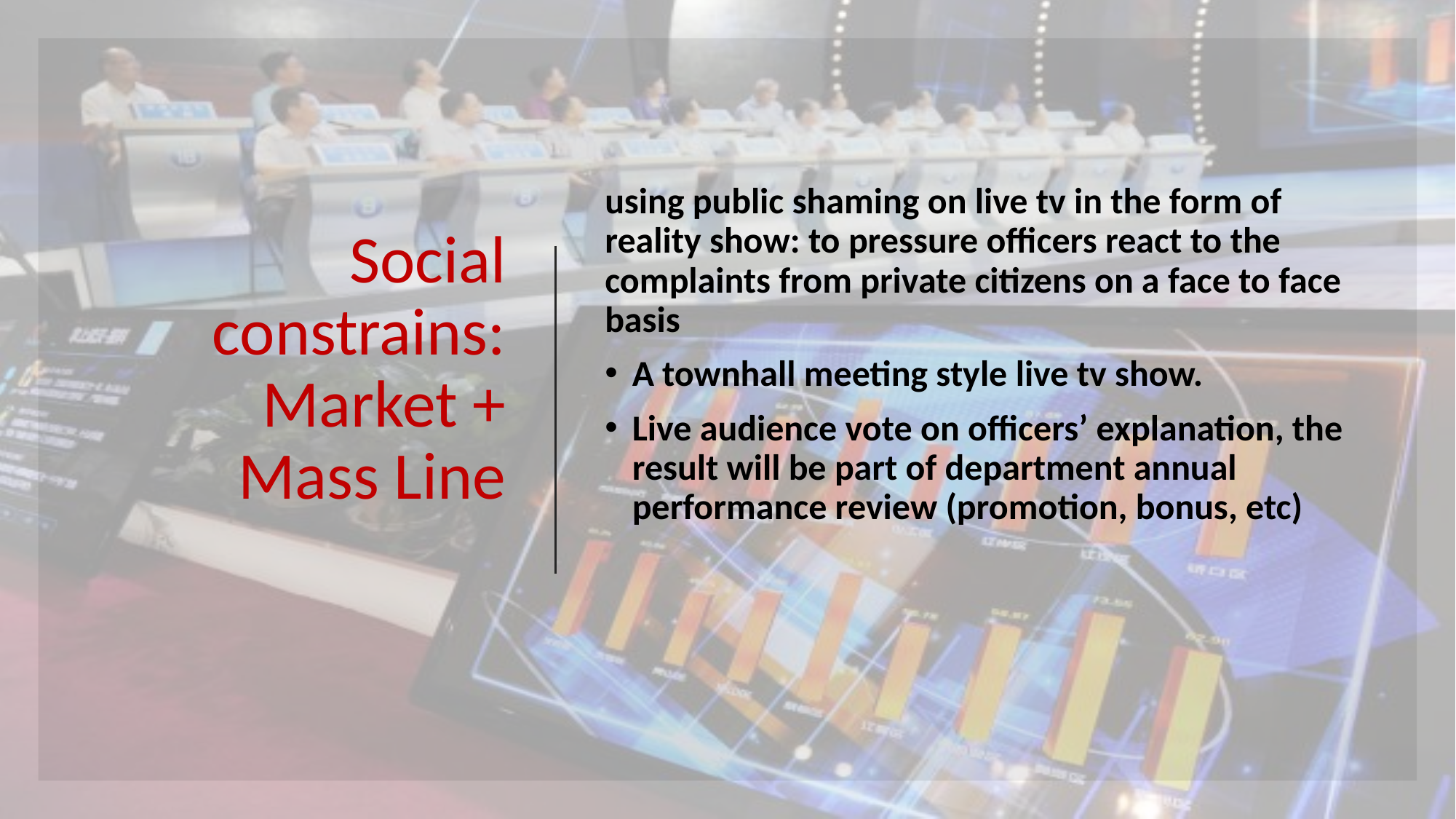

# Social constrains: Market + Mass Line
using public shaming on live tv in the form of reality show: to pressure officers react to the complaints from private citizens on a face to face basis
A townhall meeting style live tv show.
Live audience vote on officers’ explanation, the result will be part of department annual performance review (promotion, bonus, etc)